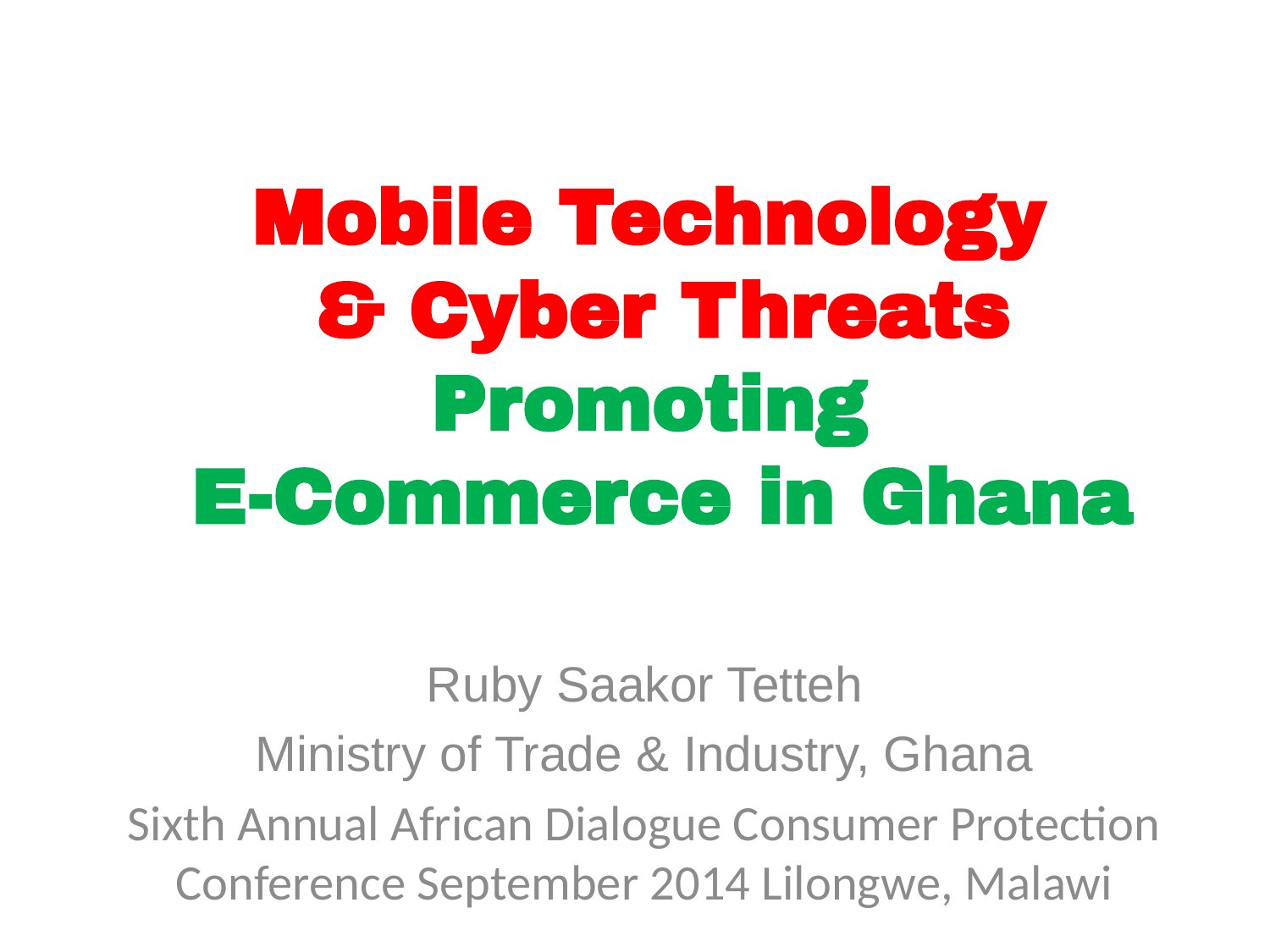

# Mobile Technology & Cyber Threats Promoting E-Commerce in Ghana
Ruby Saakor Tetteh
Ministry of Trade & Industry, Ghana
Sixth Annual African Dialogue Consumer Protection Conference September 2014 Lilongwe, Malawi